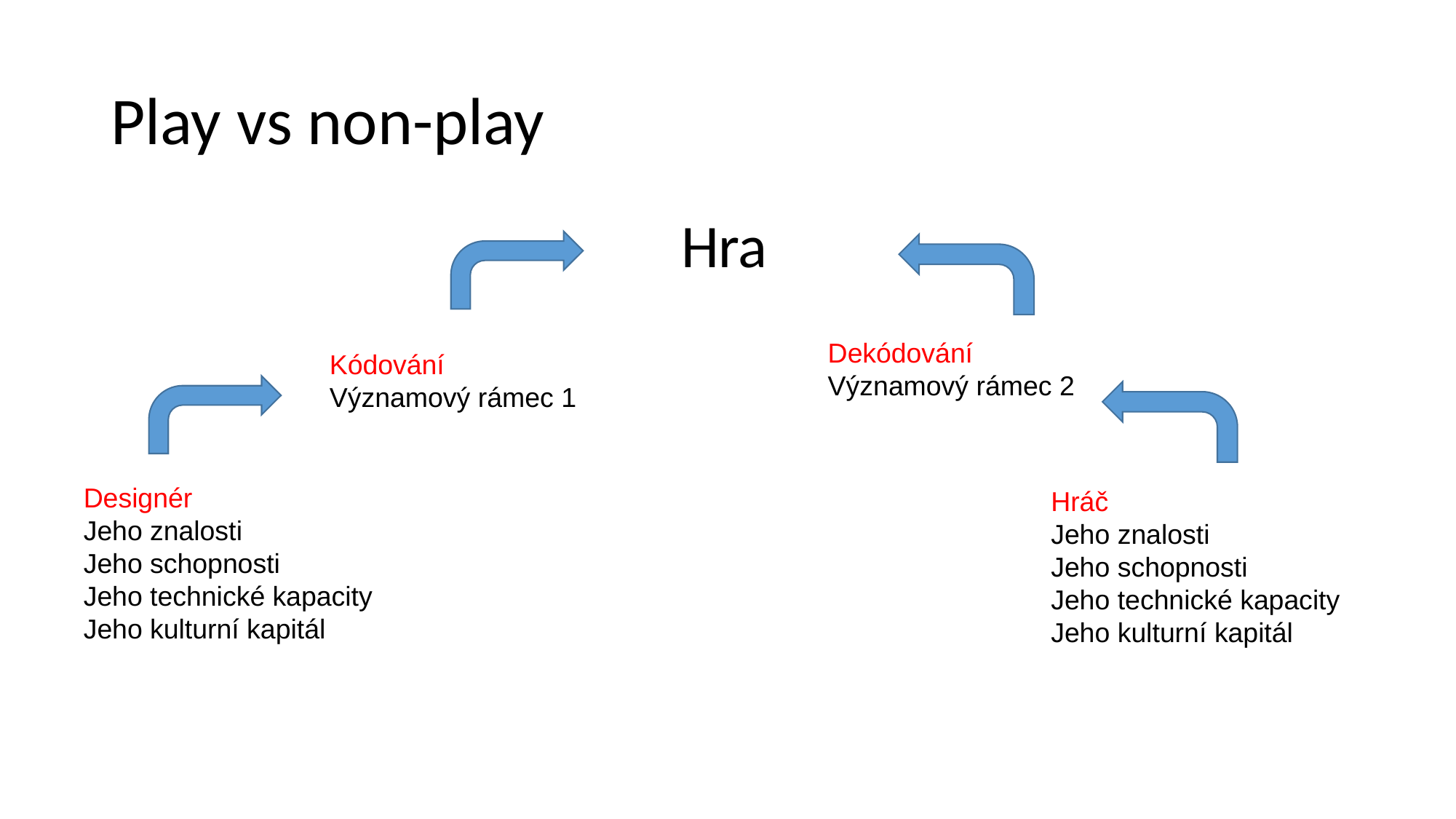

# Play vs non-play
Hra

Dekódování
Významový rámec 2
Kódování
Významový rámec 1

Designér
Jeho znalosti
Jeho schopnosti
Jeho technické kapacity
Jeho kulturní kapitál
Hráč
Jeho znalosti
Jeho schopnosti
Jeho technické kapacity
Jeho kulturní kapitál